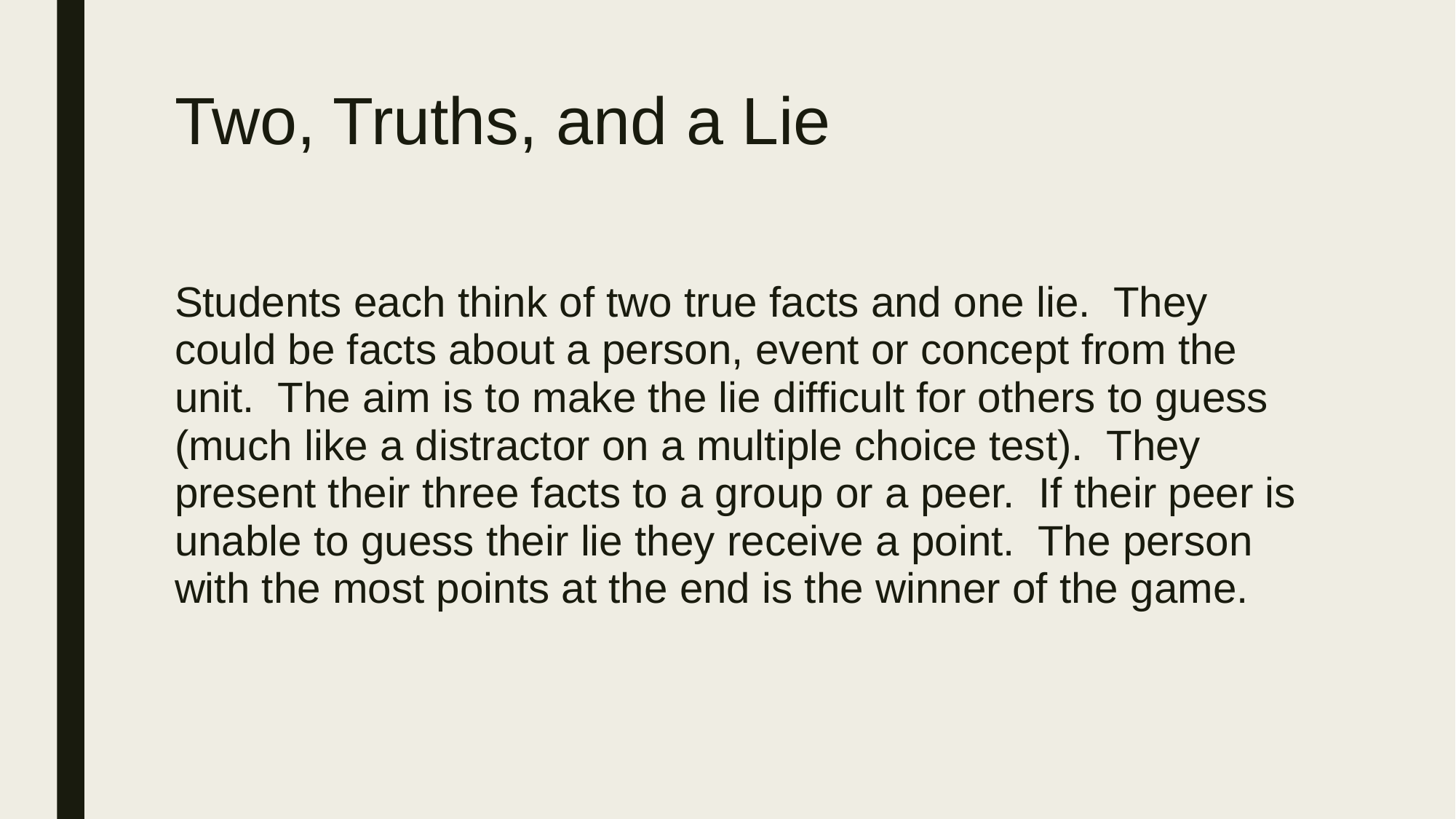

# Two, Truths, and a Lie
Students each think of two true facts and one lie.  They could be facts about a person, event or concept from the unit.  The aim is to make the lie difficult for others to guess (much like a distractor on a multiple choice test).  They present their three facts to a group or a peer.  If their peer is unable to guess their lie they receive a point.  The person with the most points at the end is the winner of the game.